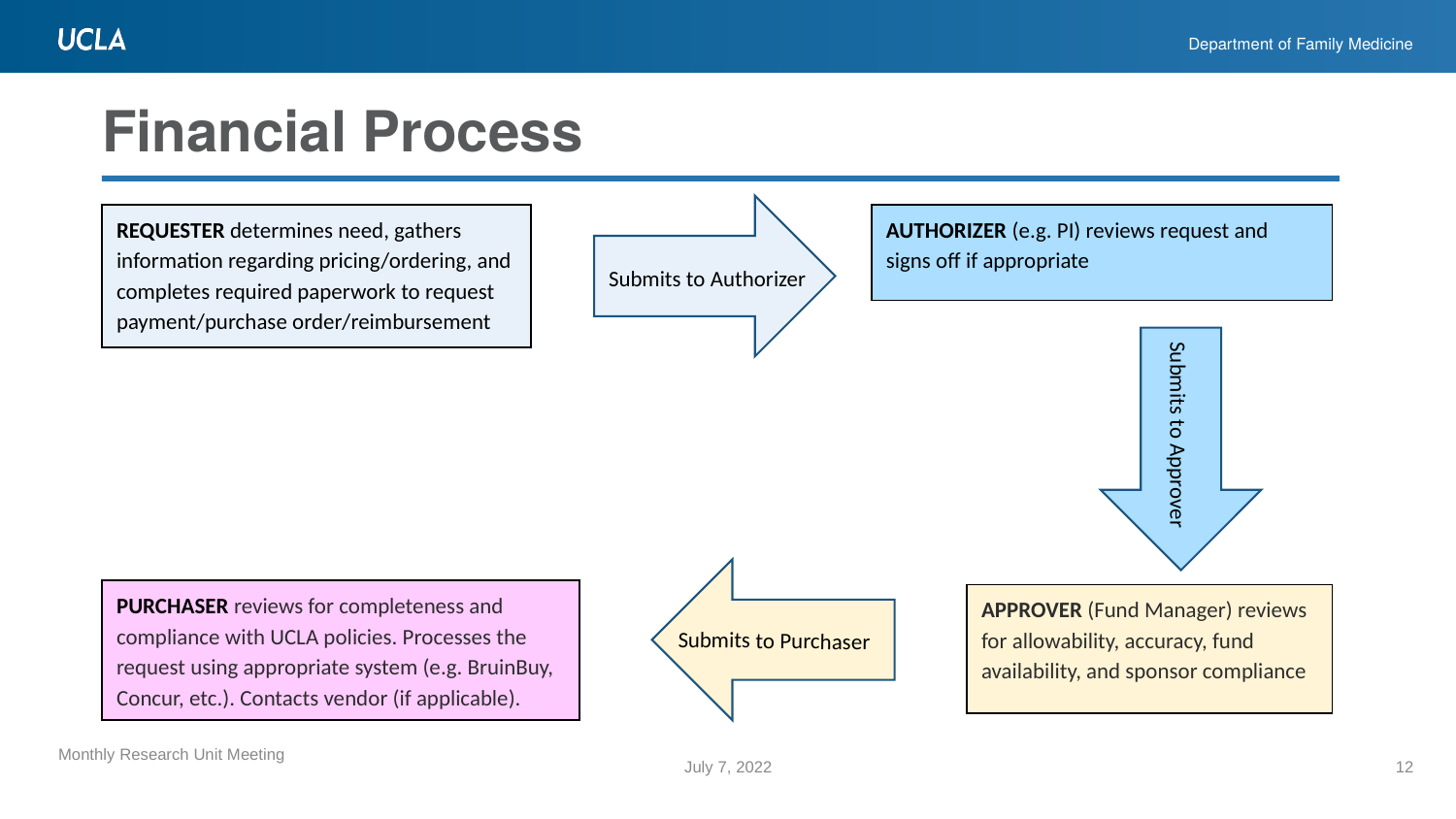

# Financial Process

Submits to Authorizer
REQUESTER determines need, gathers information regarding pricing/ordering, and completes required paperwork to request payment/purchase order/reimbursement
AUTHORIZER (e.g. PI) reviews request and signs off if appropriate

Submits to Approver

Submits to Purchaser
PURCHASER reviews for completeness and compliance with UCLA policies. Processes the request using appropriate system (e.g. BruinBuy, Concur, etc.). Contacts vendor (if applicable).
APPROVER (Fund Manager) reviews for allowability, accuracy, fund availability, and sponsor compliance
July 7, 2022
12